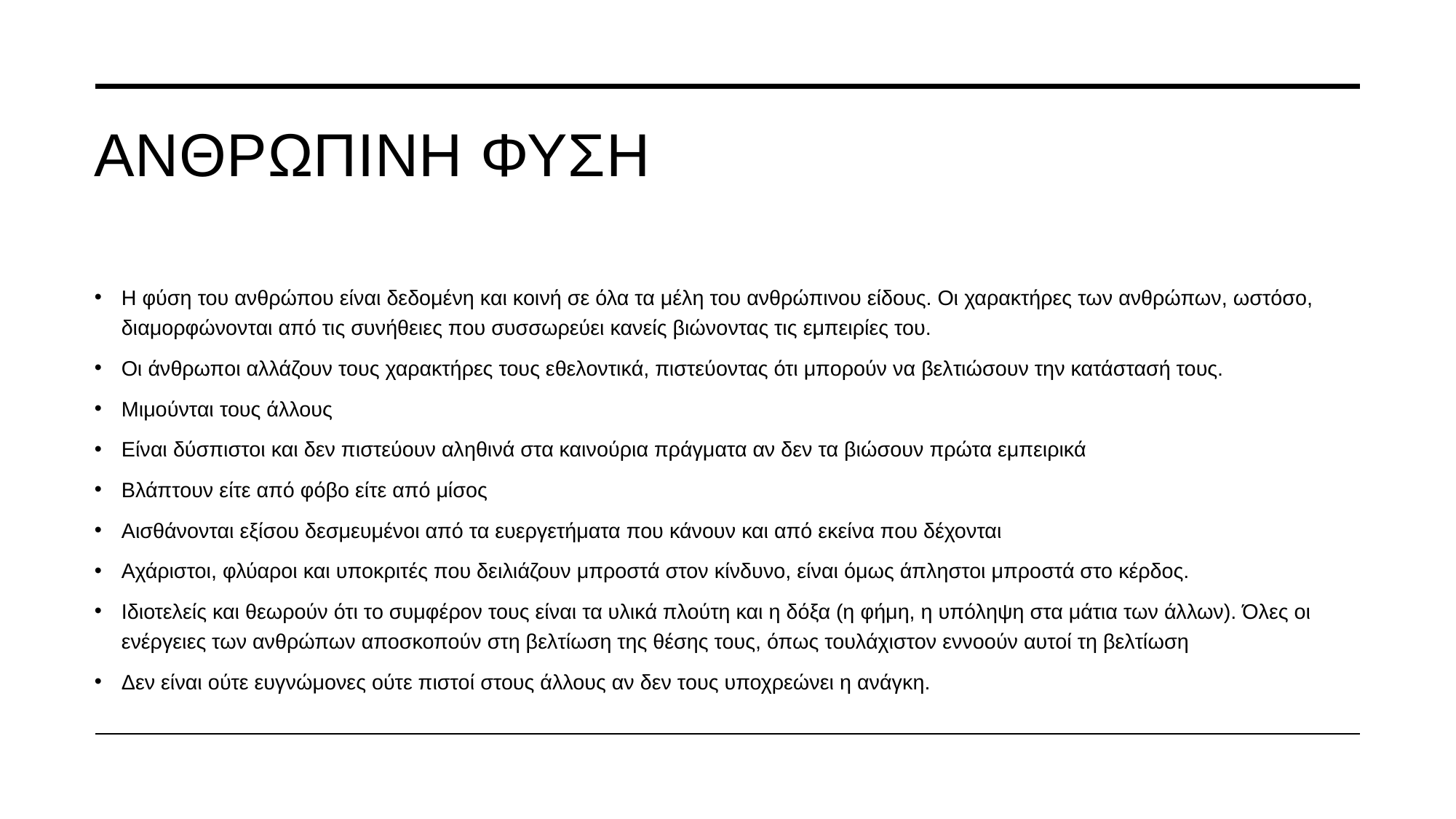

# ΑΝΘΡΩΠΙΝΗ ΦΥΣΗ
Η φύση του ανθρώπου είναι δεδομένη και κοινή σε όλα τα μέλη του ανθρώπινου είδους. Οι χαρακτήρες των ανθρώπων, ωστόσο, διαμορφώνονται από τις συνήθειες που συσσωρεύει κανείς βιώνοντας τις εμπειρίες του.
Οι άνθρωποι αλλάζουν τους χαρακτήρες τους εθελοντικά, πιστεύοντας ότι μπορούν να βελτιώσουν την κατάστασή τους.
Μιμούνται τους άλλους
Είναι δύσπιστοι και δεν πιστεύουν αληθινά στα καινούρια πράγματα αν δεν τα βιώσουν πρώτα εμπειρικά
Βλάπτουν είτε από φόβο είτε από μίσος
Αισθάνονται εξίσου δεσμευμένοι από τα ευεργετήματα που κάνουν και από εκείνα που δέχονται
Αχάριστοι, φλύαροι και υποκριτές που δειλιάζουν μπροστά στον κίνδυνο, είναι όμως άπληστοι μπροστά στο κέρδος.
Iδιοτελείς και θεωρούν ότι το συμφέρον τους είναι τα υλικά πλούτη και η δόξα (η φήμη, η υπόληψη στα μάτια των άλλων). Όλες οι ενέργειες των ανθρώπων αποσκοπούν στη βελτίωση της θέσης τους, όπως τουλάχιστον εννοούν αυτοί τη βελτίωση
Δεν είναι ούτε ευγνώμονες ούτε πιστοί στους άλλους αν δεν τους υποχρεώνει η ανάγκη.